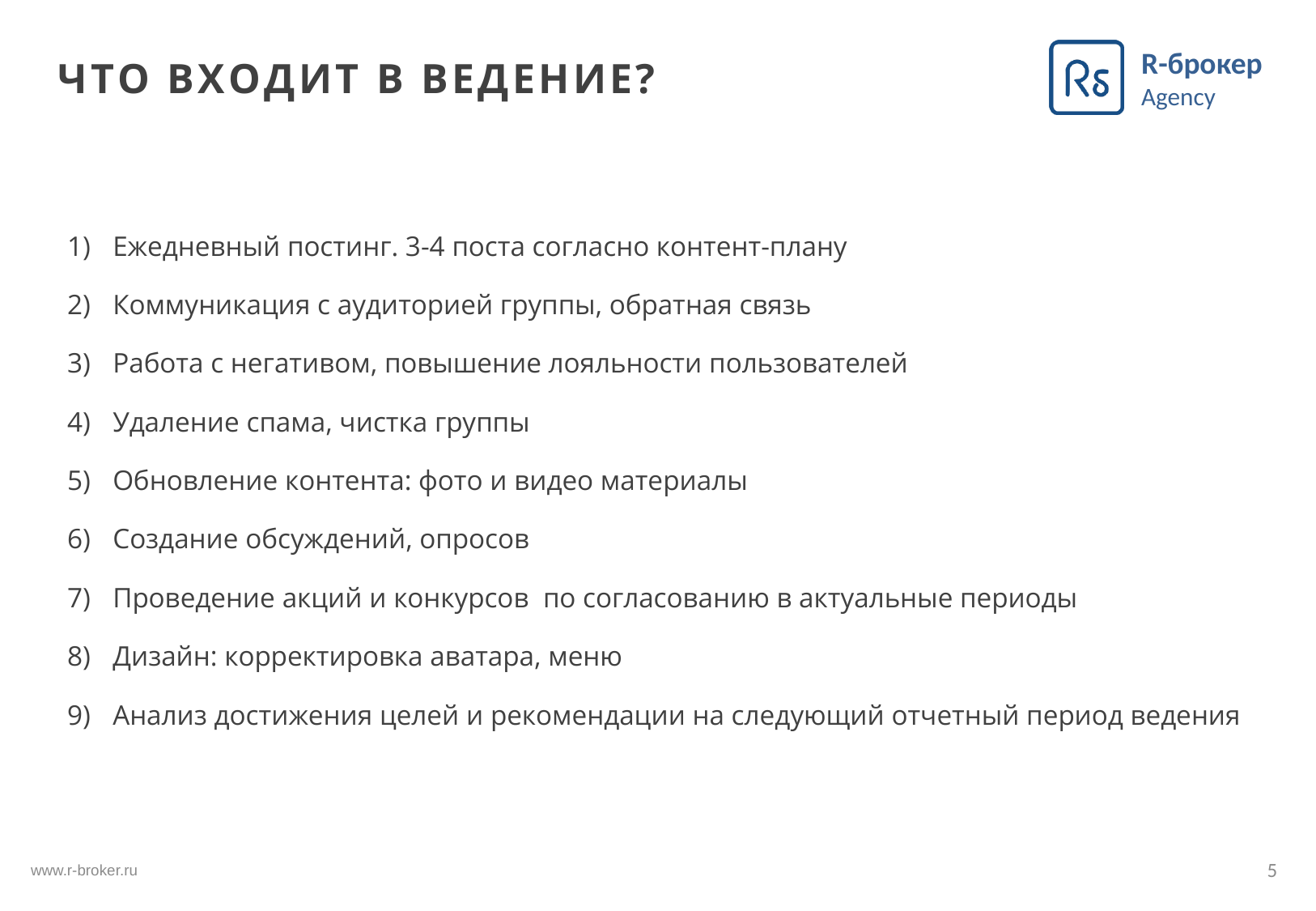

# ЧТО ВХОДИТ В ВЕДЕНИЕ?
Ежедневный постинг. 3-4 поста согласно контент-плану
Коммуникация с аудиторией группы, обратная связь
Работа с негативом, повышение лояльности пользователей
Удаление спама, чистка группы
Обновление контента: фото и видео материалы
Создание обсуждений, опросов
Проведение акций и конкурсов  по согласованию в актуальные периоды
Дизайн: корректировка аватара, меню
Анализ достижения целей и рекомендации на следующий отчетный период ведения

Понизили
5